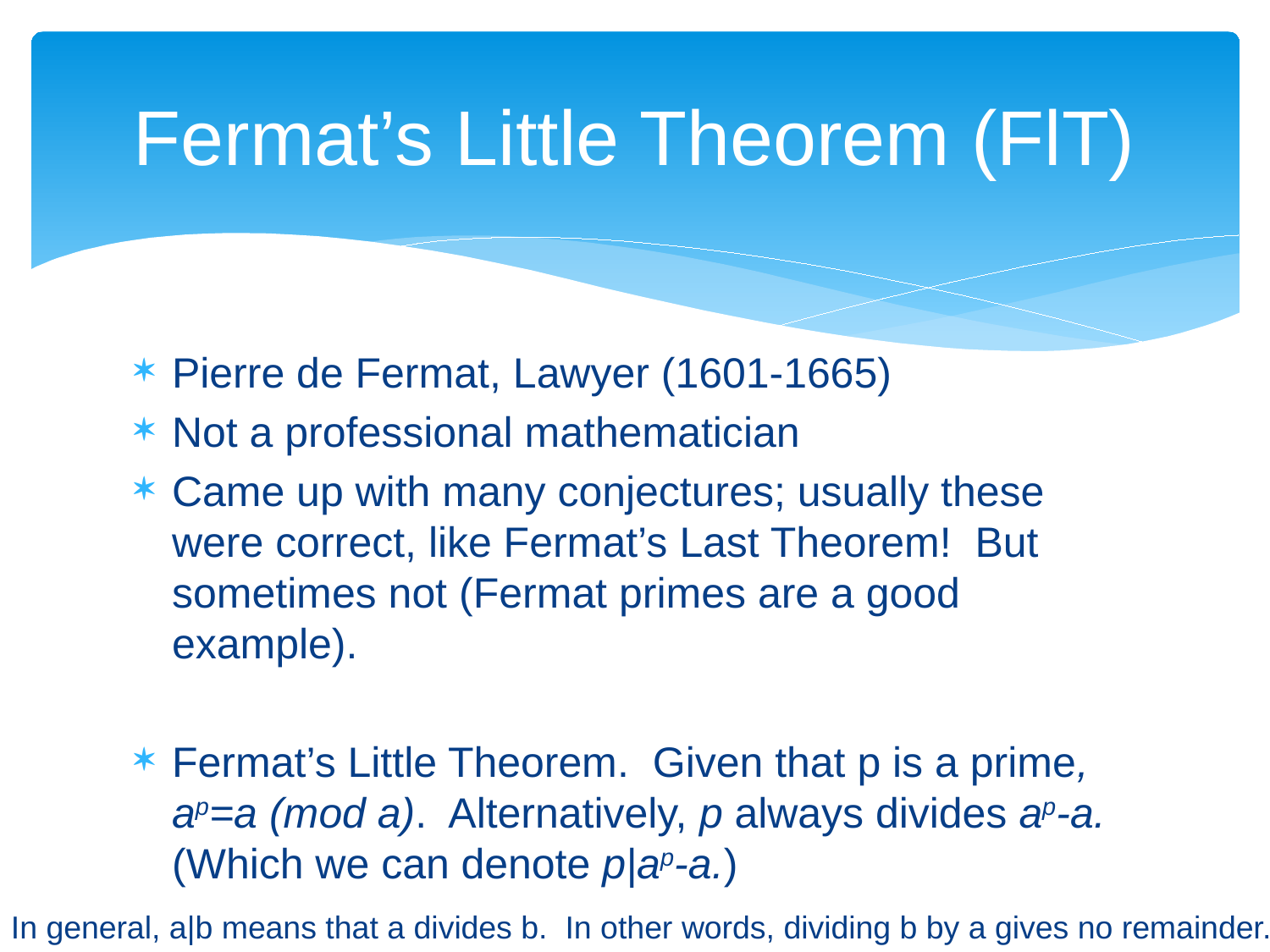

# Fermat’s Little Theorem (FlT)
Pierre de Fermat, Lawyer (1601-1665)
Not a professional mathematician
Came up with many conjectures; usually these were correct, like Fermat’s Last Theorem!  But sometimes not (Fermat primes are a good example).

Fermat’s Little Theorem.  Given that p is a prime, ap=a (mod a).  Alternatively, p always divides ap-a.  (Which we can denote p|ap-a.)
In general, a|b means that a divides b.  In other words, dividing b by a gives no remainder.